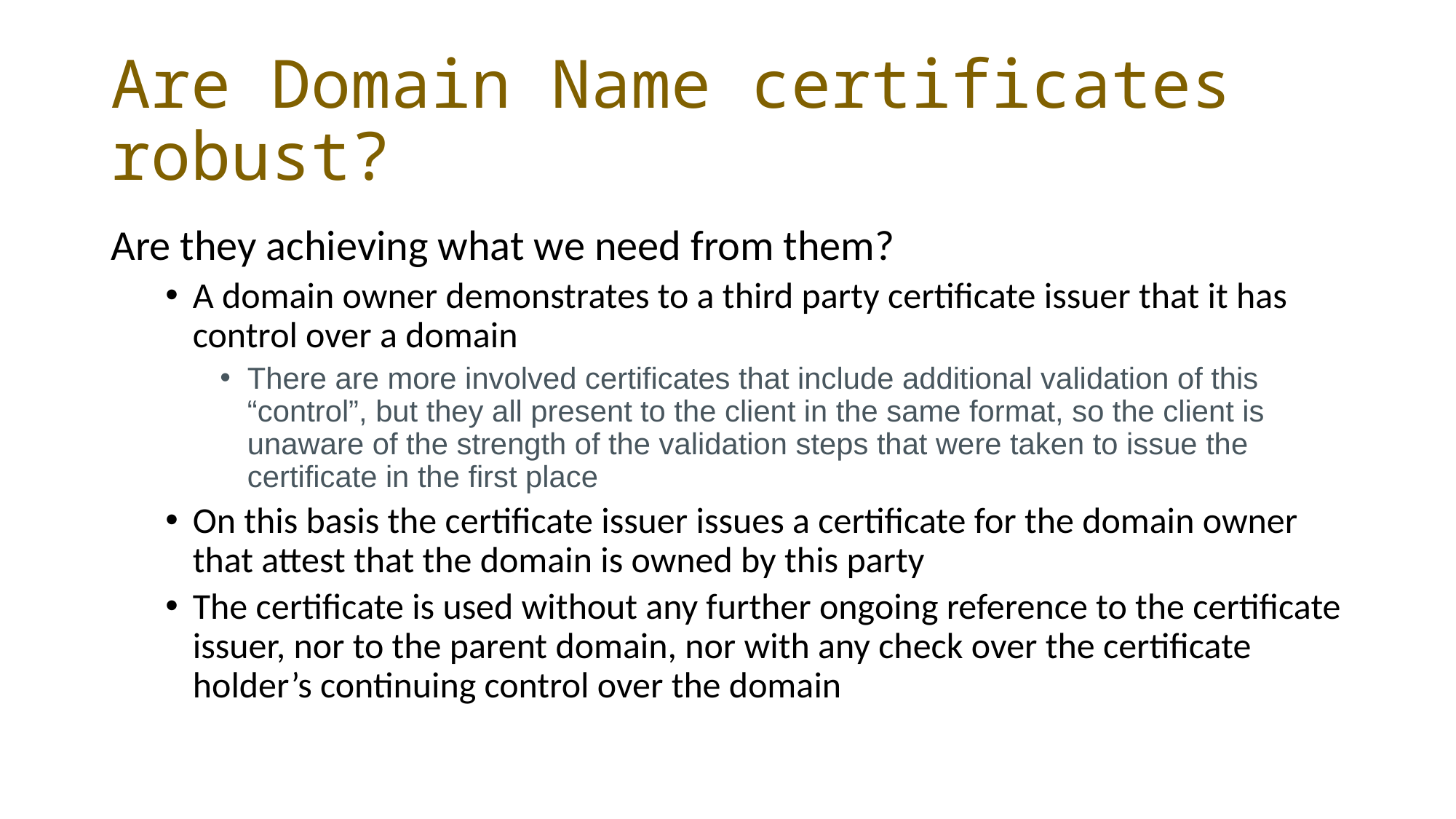

# Are Domain Name certificates robust?
Are they achieving what we need from them?
A domain owner demonstrates to a third party certificate issuer that it has control over a domain
There are more involved certificates that include additional validation of this “control”, but they all present to the client in the same format, so the client is unaware of the strength of the validation steps that were taken to issue the certificate in the first place
On this basis the certificate issuer issues a certificate for the domain owner that attest that the domain is owned by this party
The certificate is used without any further ongoing reference to the certificate issuer, nor to the parent domain, nor with any check over the certificate holder’s continuing control over the domain